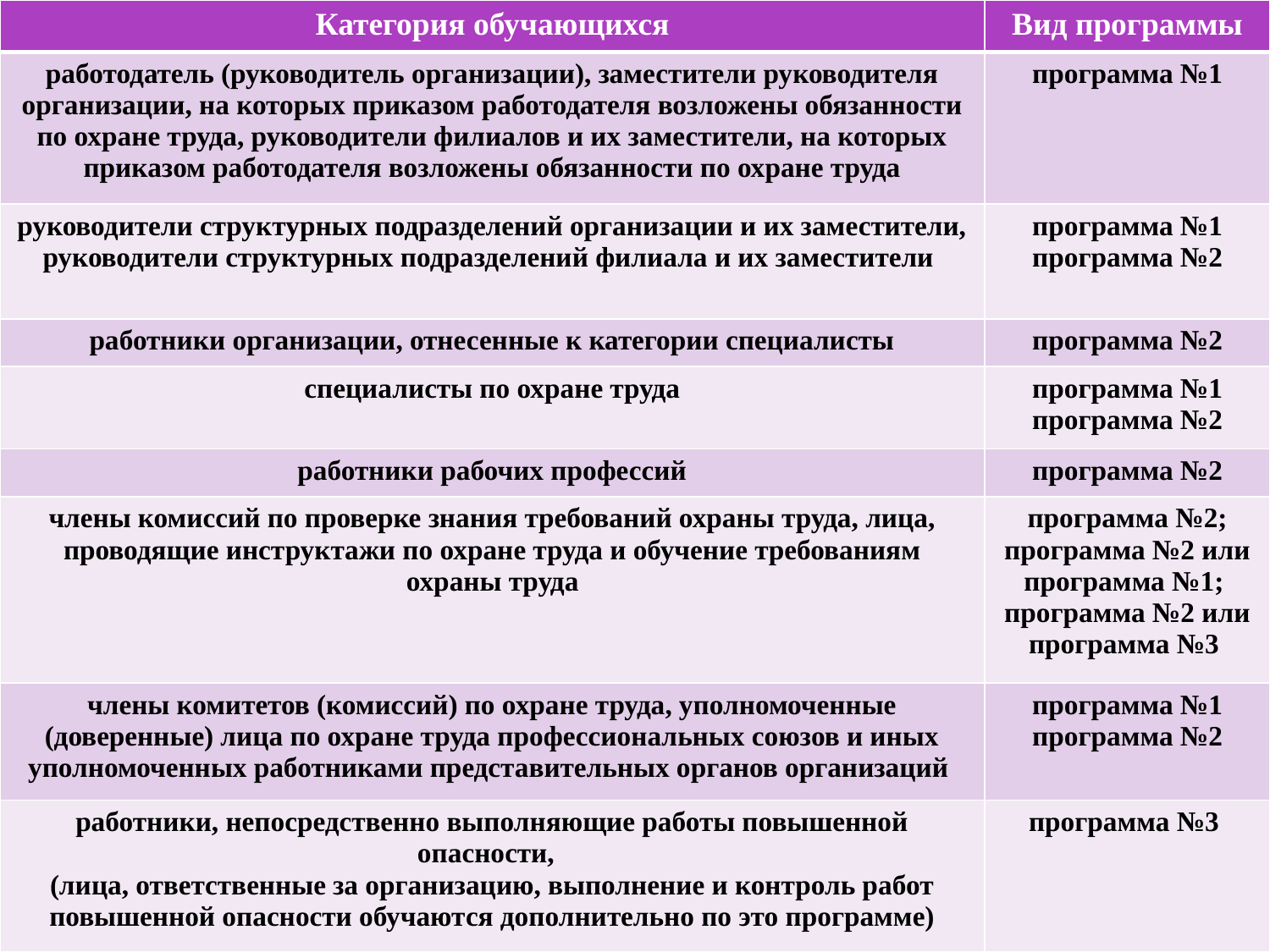

| Категория обучающихся | Вид программы |
| --- | --- |
| работодатель (руководитель организации), заместители руководителя организации, на которых приказом работодателя возложены обязанности по охране труда, руководители филиалов и их заместители, на которых приказом работодателя возложены обязанности по охране труда | программа №1 |
| руководители структурных подразделений организации и их заместители, руководители структурных подразделений филиала и их заместители | программа №1 программа №2 |
| работники организации, отнесенные к категории специалисты | программа №2 |
| специалисты по охране труда | программа №1 программа №2 |
| работники рабочих профессий | программа №2 |
| члены комиссий по проверке знания требований охраны труда, лица, проводящие инструктажи по охране труда и обучение требованиям охраны труда | программа №2; программа №2 или программа №1; программа №2 или программа №3 |
| члены комитетов (комиссий) по охране труда, уполномоченные (доверенные) лица по охране труда профессиональных союзов и иных уполномоченных работниками представительных органов организаций | программа №1 программа №2 |
| работники, непосредственно выполняющие работы повышенной опасности,   (лица, ответственные за организацию, выполнение и контроль работ повышенной опасности обучаются дополнительно по это программе) | программа №3 |